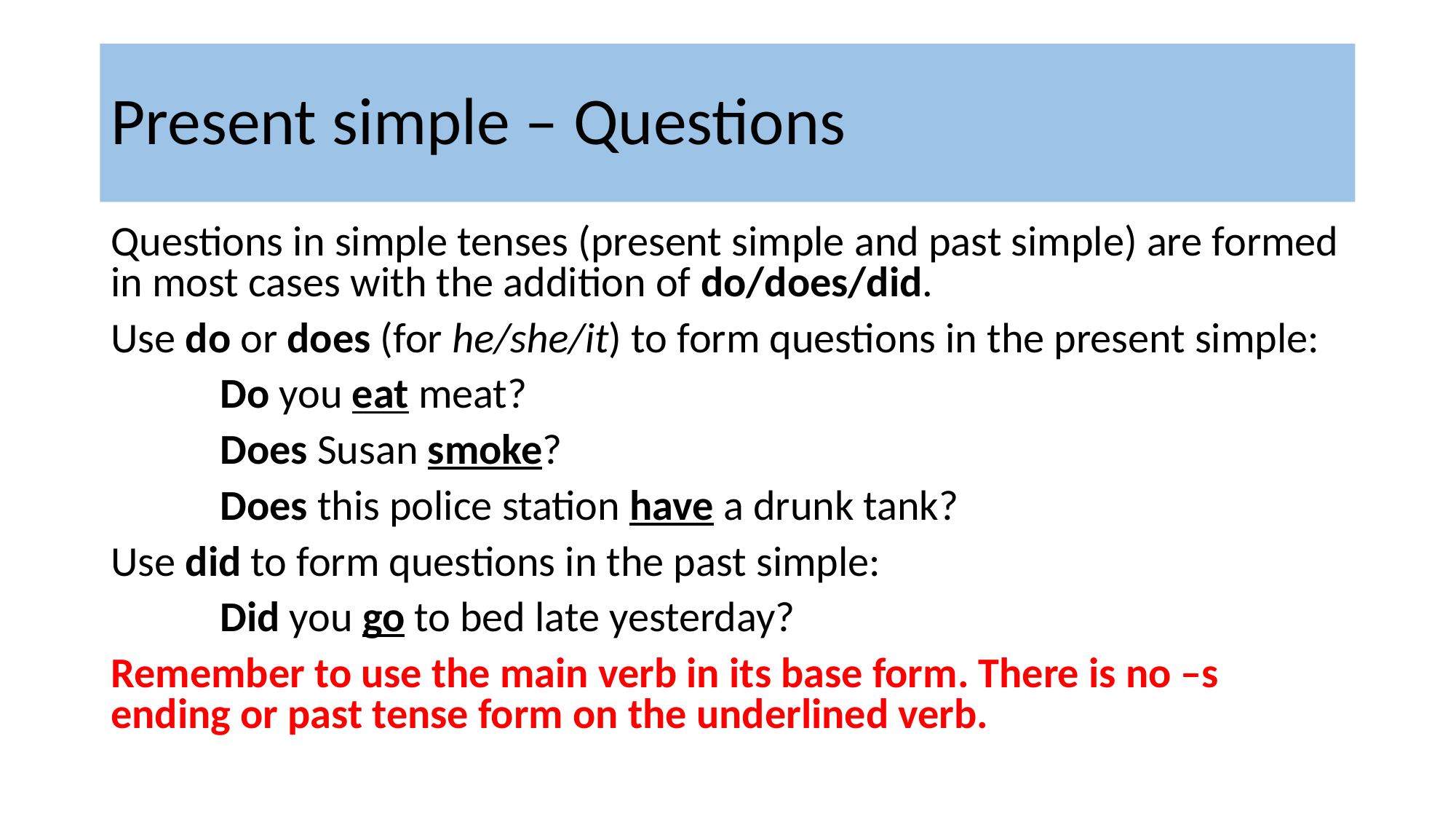

# Present simple – Questions
Questions in simple tenses (present simple and past simple) are formed in most cases with the addition of do/does/did.
Use do or does (for he/she/it) to form questions in the present simple:
	Do you eat meat?
	Does Susan smoke?
	Does this police station have a drunk tank?
Use did to form questions in the past simple:
	Did you go to bed late yesterday?
Remember to use the main verb in its base form. There is no –s ending or past tense form on the underlined verb.